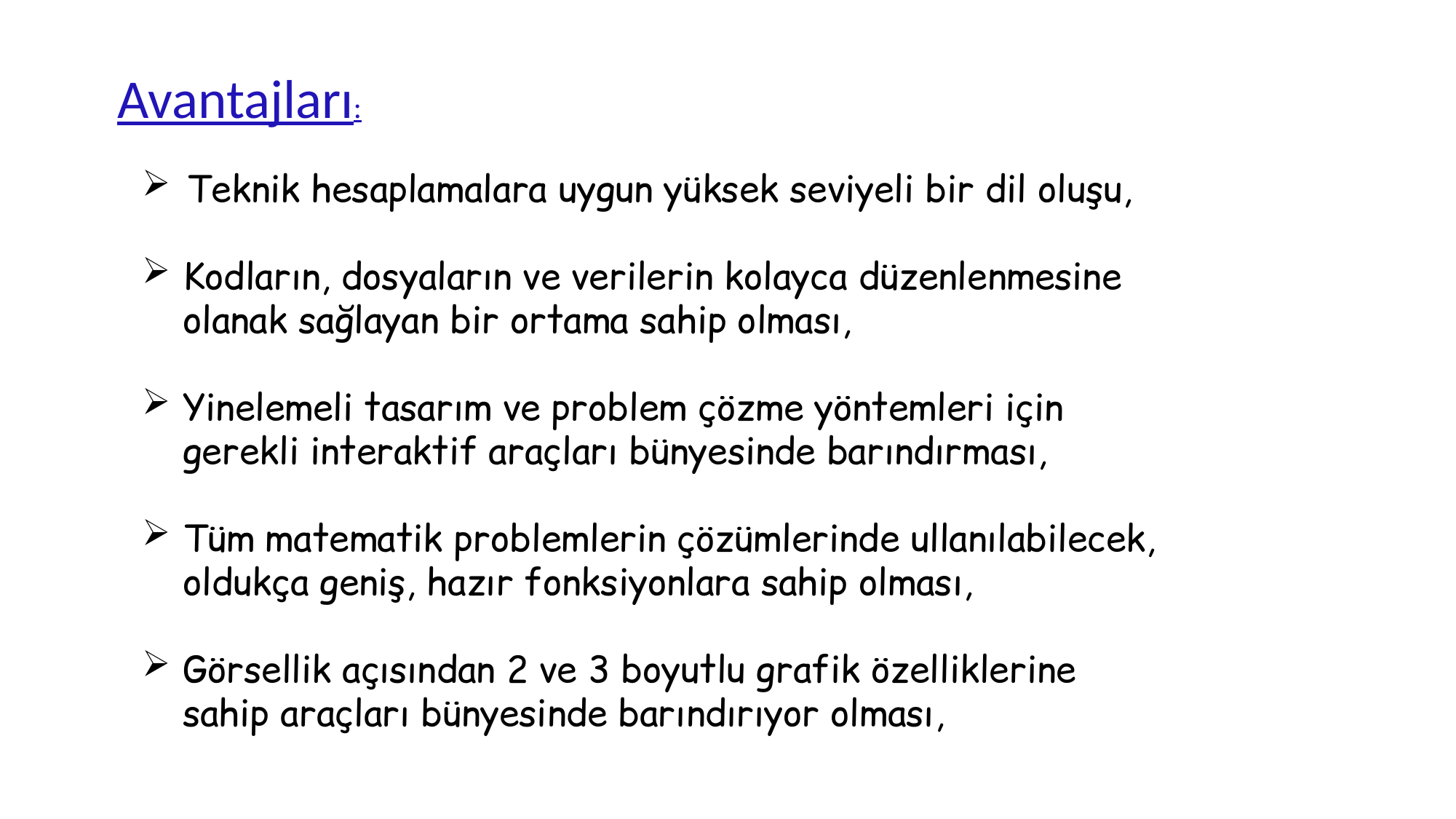

Avantajları:

 Teknik hesaplamalara uygun yüksek seviyeli bir dil oluşu,

Kodların, dosyaların ve verilerin kolayca düzenlenmesine olanak sağlayan bir ortama sahip olması,

Yinelemeli tasarım ve problem çözme yöntemleri için gerekli interaktif araçları bünyesinde barındırması,

Tüm matematik problemlerin çözümlerinde ullanılabilecek, oldukça geniş, hazır fonksiyonlara sahip olması,

Görsellik açısından 2 ve 3 boyutlu grafik özelliklerine sahip araçları bünyesinde barındırıyor olması,